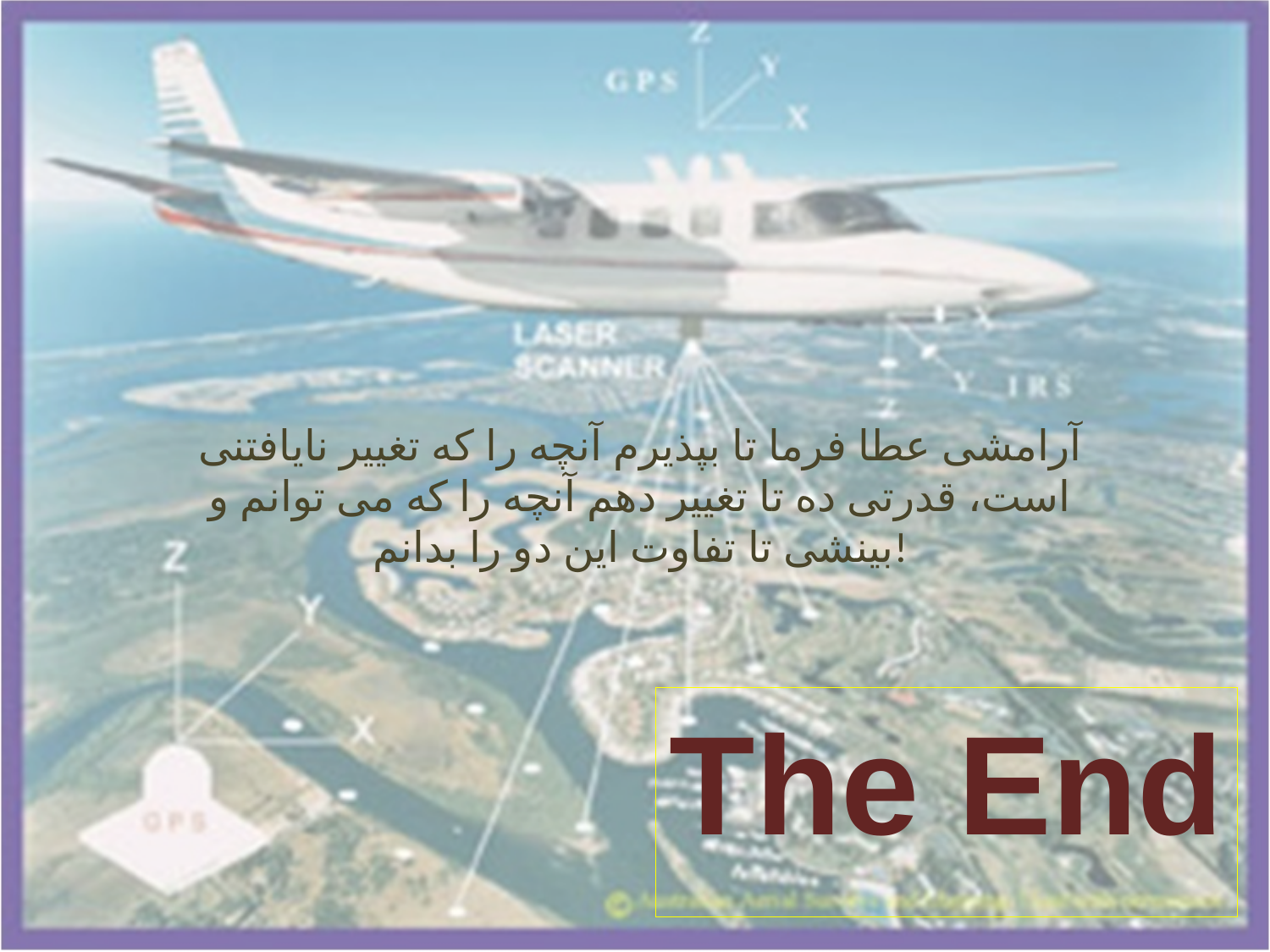

آرامشی عطا فرما تا بپذیرم آنچه را که تغییر نایافتنی است، قدرتی ده تا تغییر دهم آنچه را که می توانم و بینشی تا تفاوت این دو را بدانم!
The End